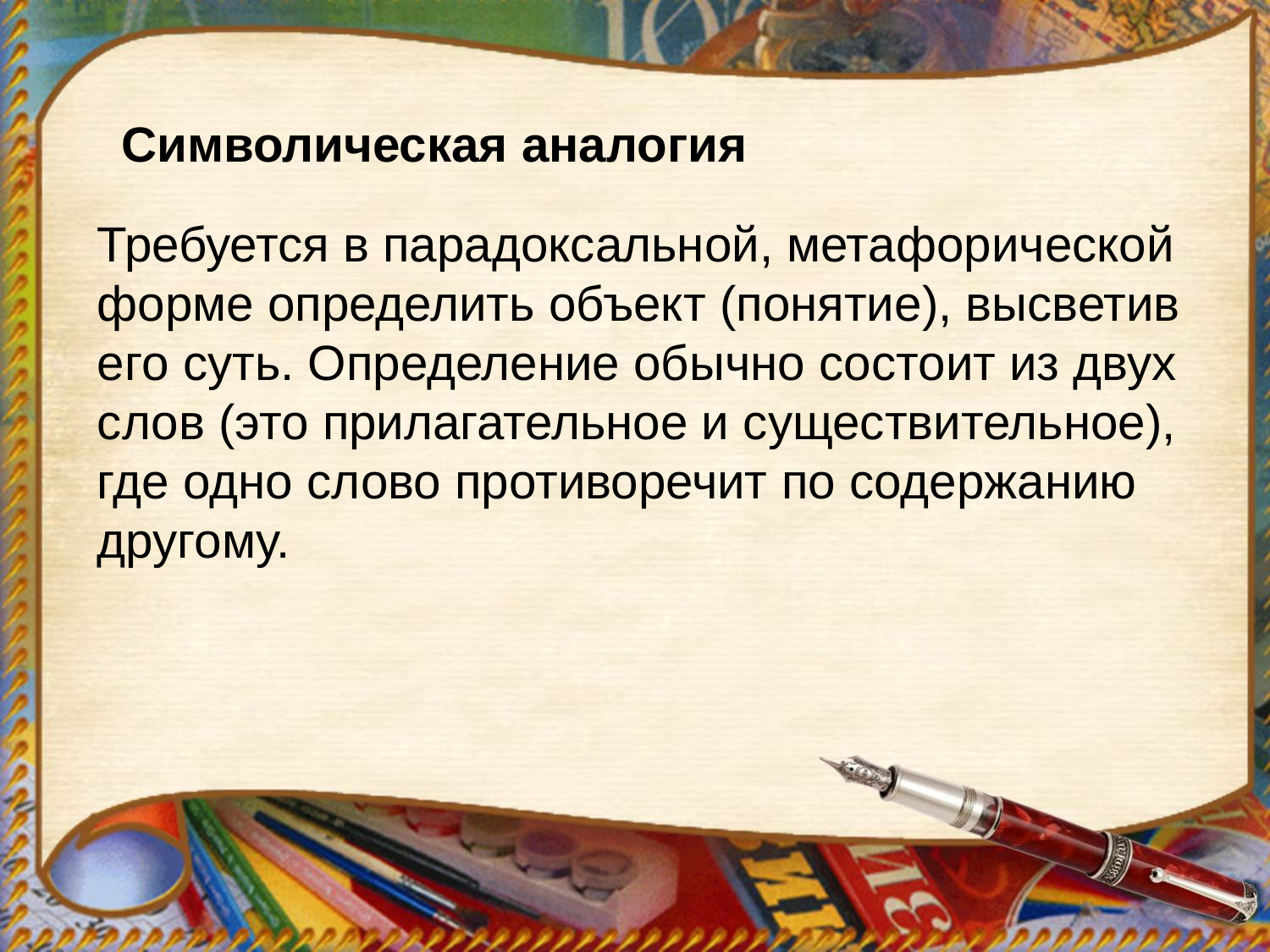

Символическая аналогия
Требуется в парадоксальной, метафорической форме определить объект (понятие), высветив его суть. Определение обычно состоит из двух слов (это прилагательное и существительное), где одно слово противоречит по содержанию другому.